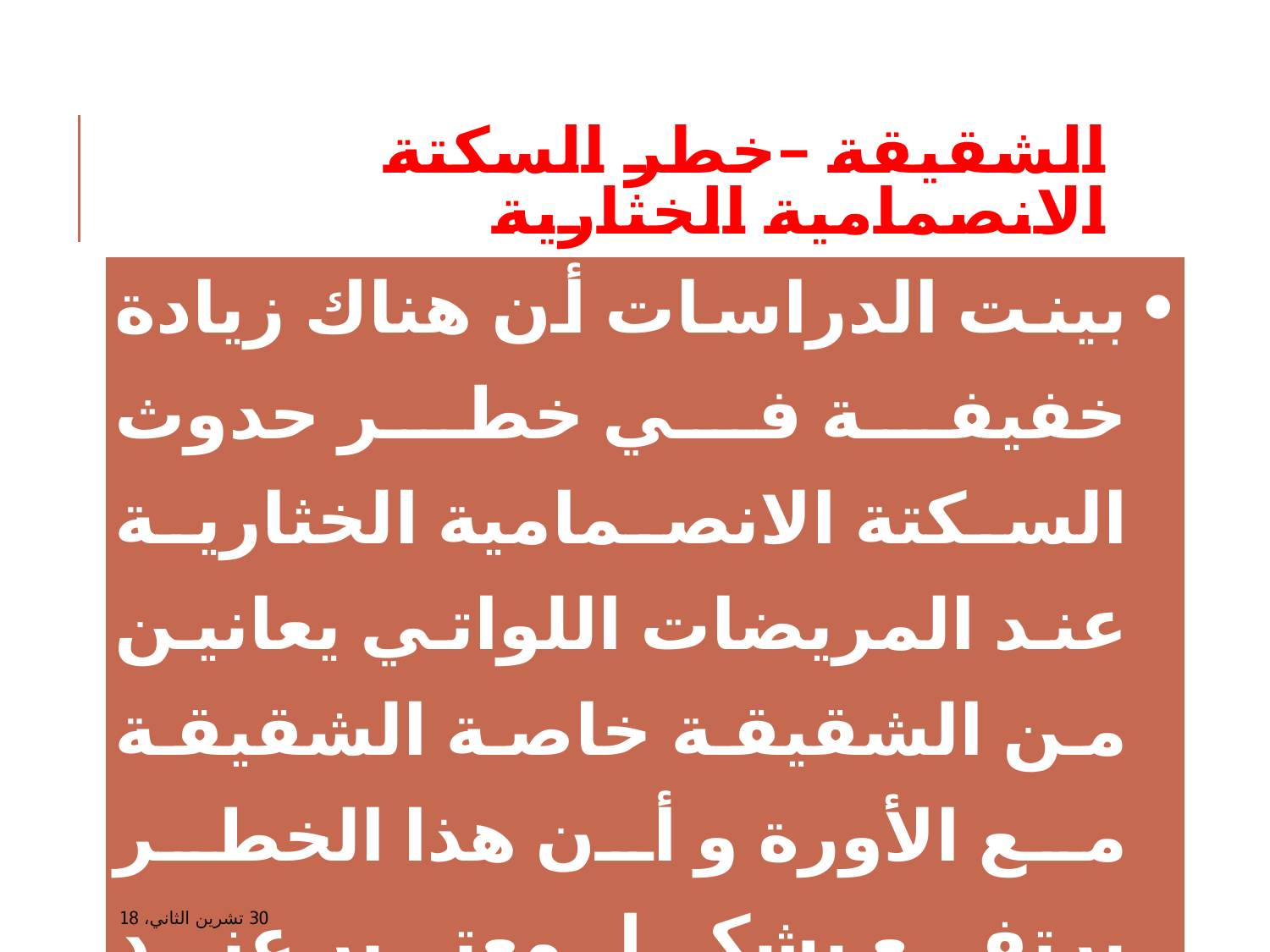

# الشقيقة –خطر السكتة الانصمامية الخثارية
| بينت الدراسات أن هناك زيادة خفيفة في خطر حدوث السكتة الانصمامية الخثارية عند المريضات اللواتي يعانين من الشقيقة خاصة الشقيقة مع الأورة و أن هذا الخطر يرتفع بشكل معتبر عند الاستخدام المصاحب لمانعات الحمل الهرمونية |
| --- |
30 تشرين الثاني، 18
46